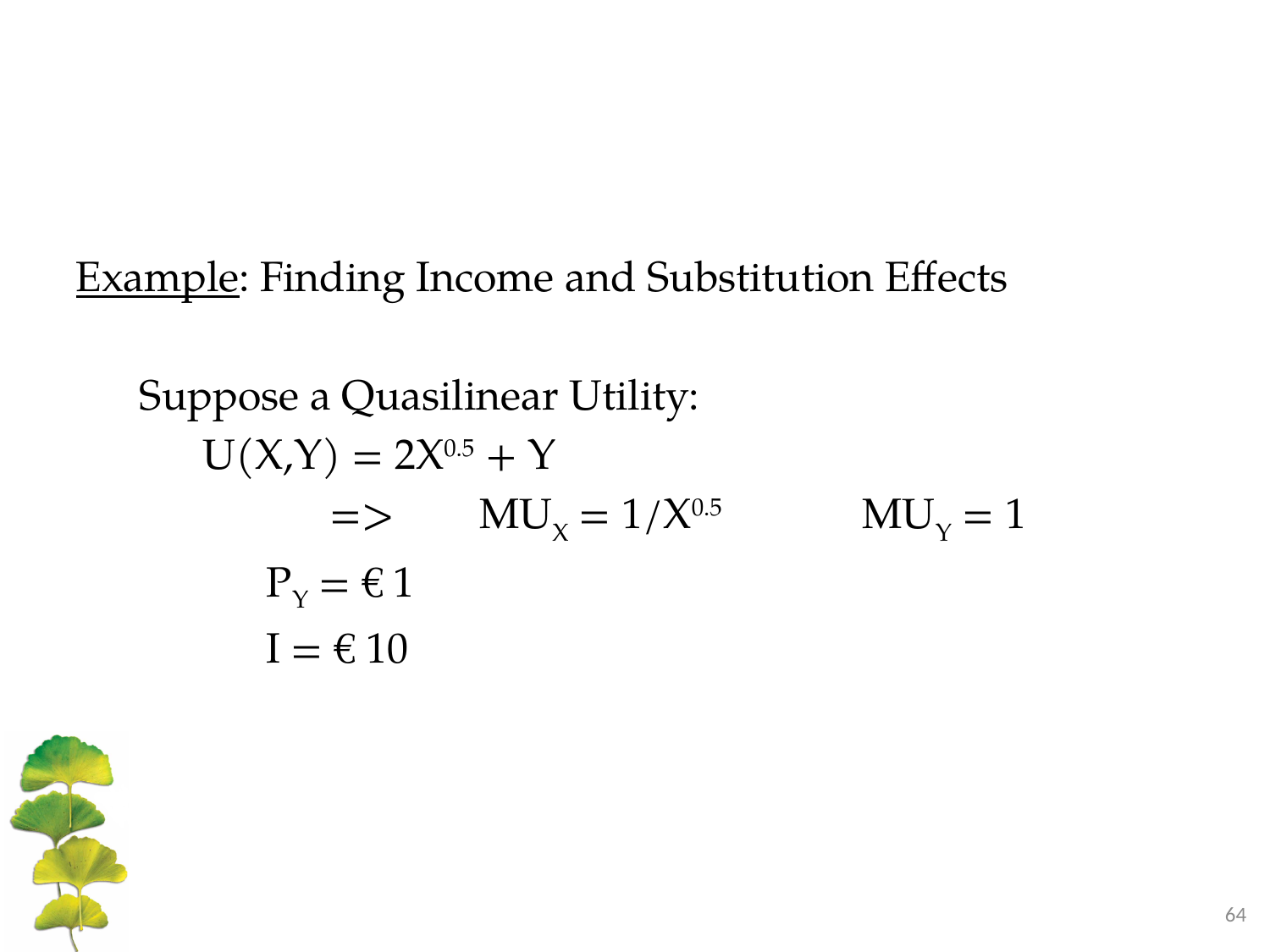

Example: Finding Income and Substitution Effects

Suppose a Quasilinear Utility:
	U(X,Y) = 2X0.5 + Y
		=>        MUX = 1/X0.5	    MUY = 1
		PY = € 1
		I = € 10

64